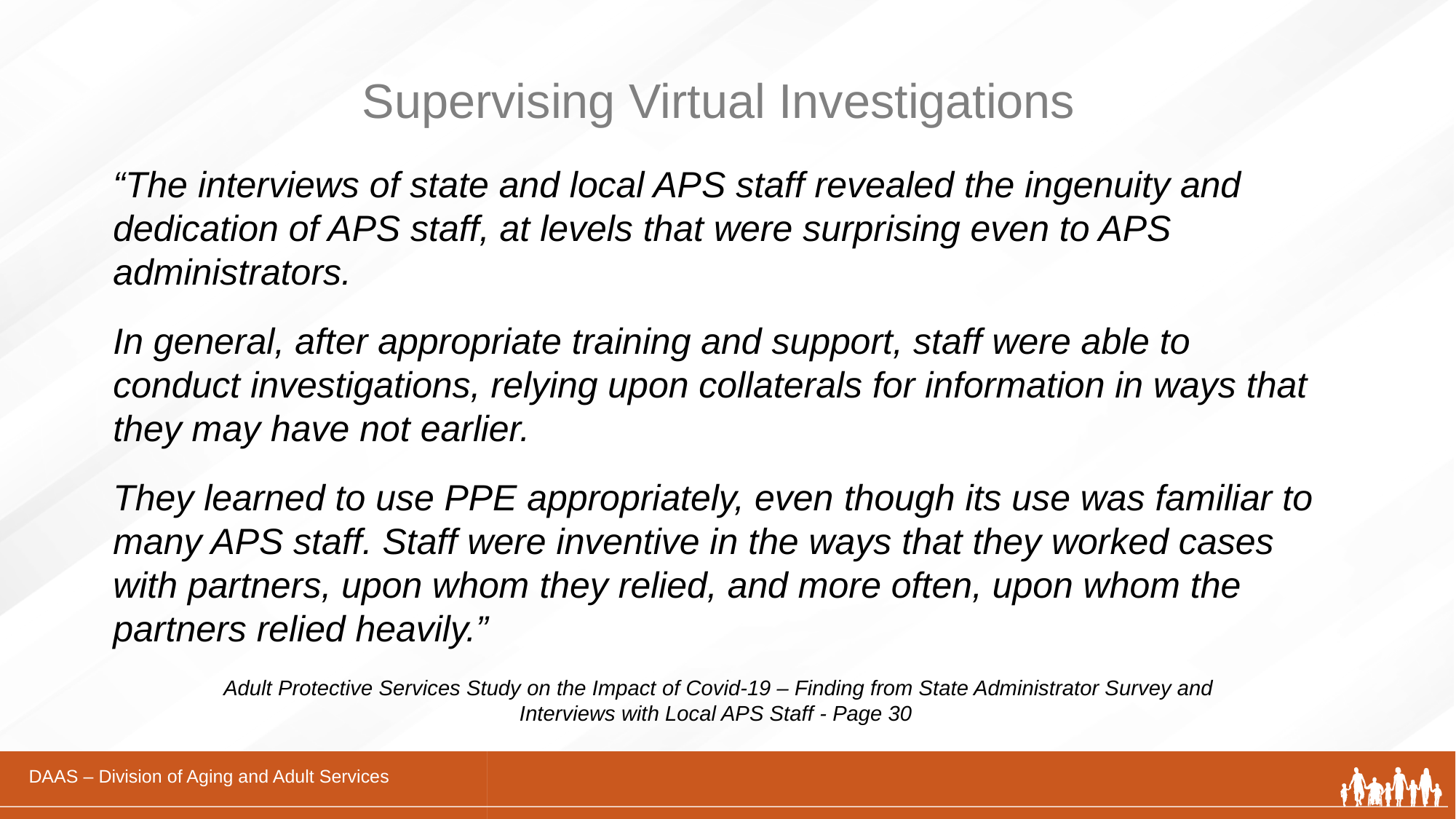

# Supervising Virtual Investigations
“The interviews of state and local APS staff revealed the ingenuity and dedication of APS staff, at levels that were surprising even to APS administrators.

In general, after appropriate training and support, staff were able to conduct investigations, relying upon collaterals for information in ways that they may have not earlier.

They learned to use PPE appropriately, even though its use was familiar to many APS staff. Staff were inventive in the ways that they worked cases with partners, upon whom they relied, and more often, upon whom the partners relied heavily.”
Adult Protective Services Study on the Impact of Covid-19 – Finding from State Administrator Survey and Interviews with Local APS Staff - Page 30